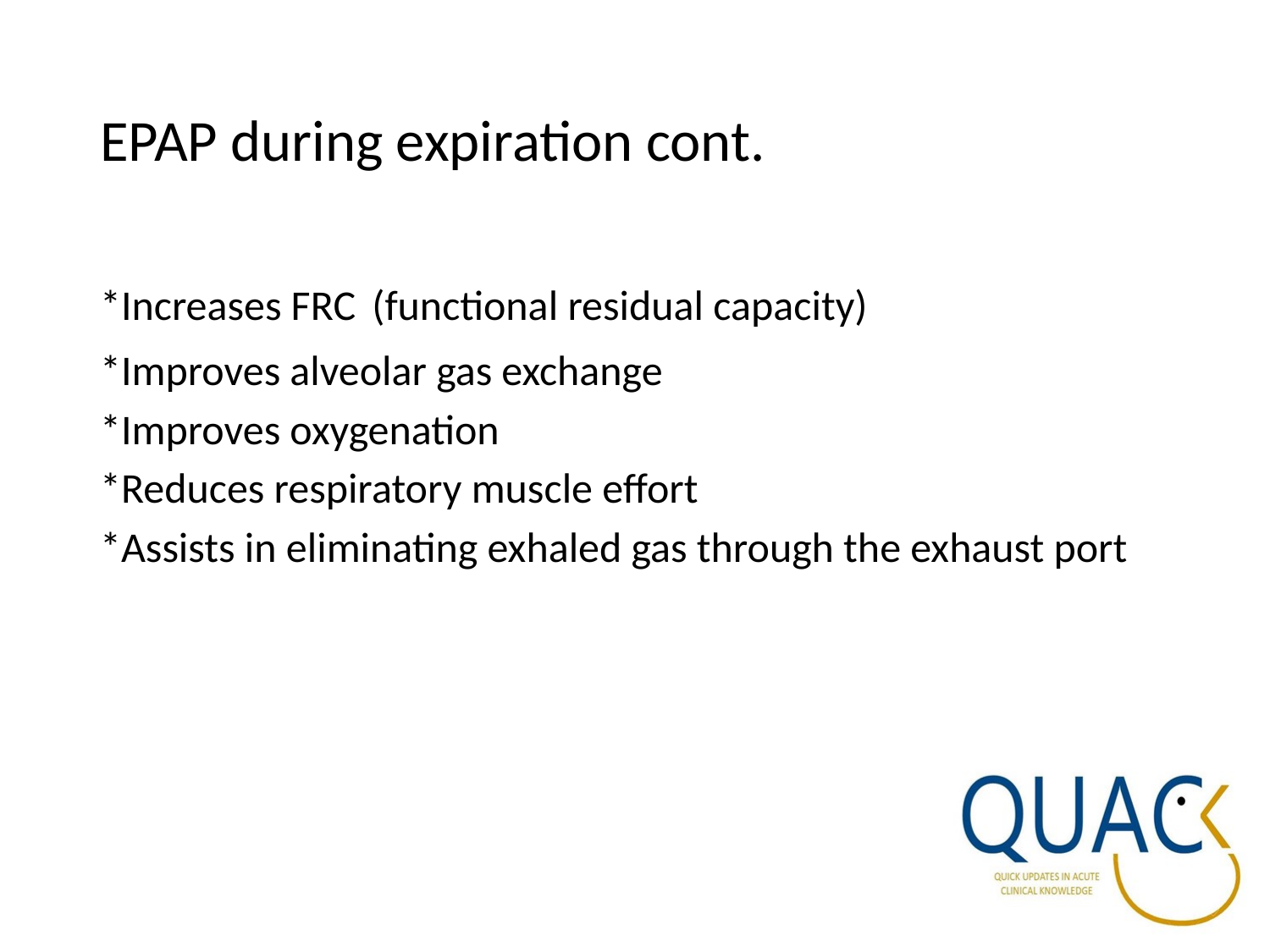

# EPAP during expiration cont.
*Increases FRC (functional residual capacity)
*Improves alveolar gas exchange
*Improves oxygenation
*Reduces respiratory muscle effort
*Assists in eliminating exhaled gas through the exhaust port